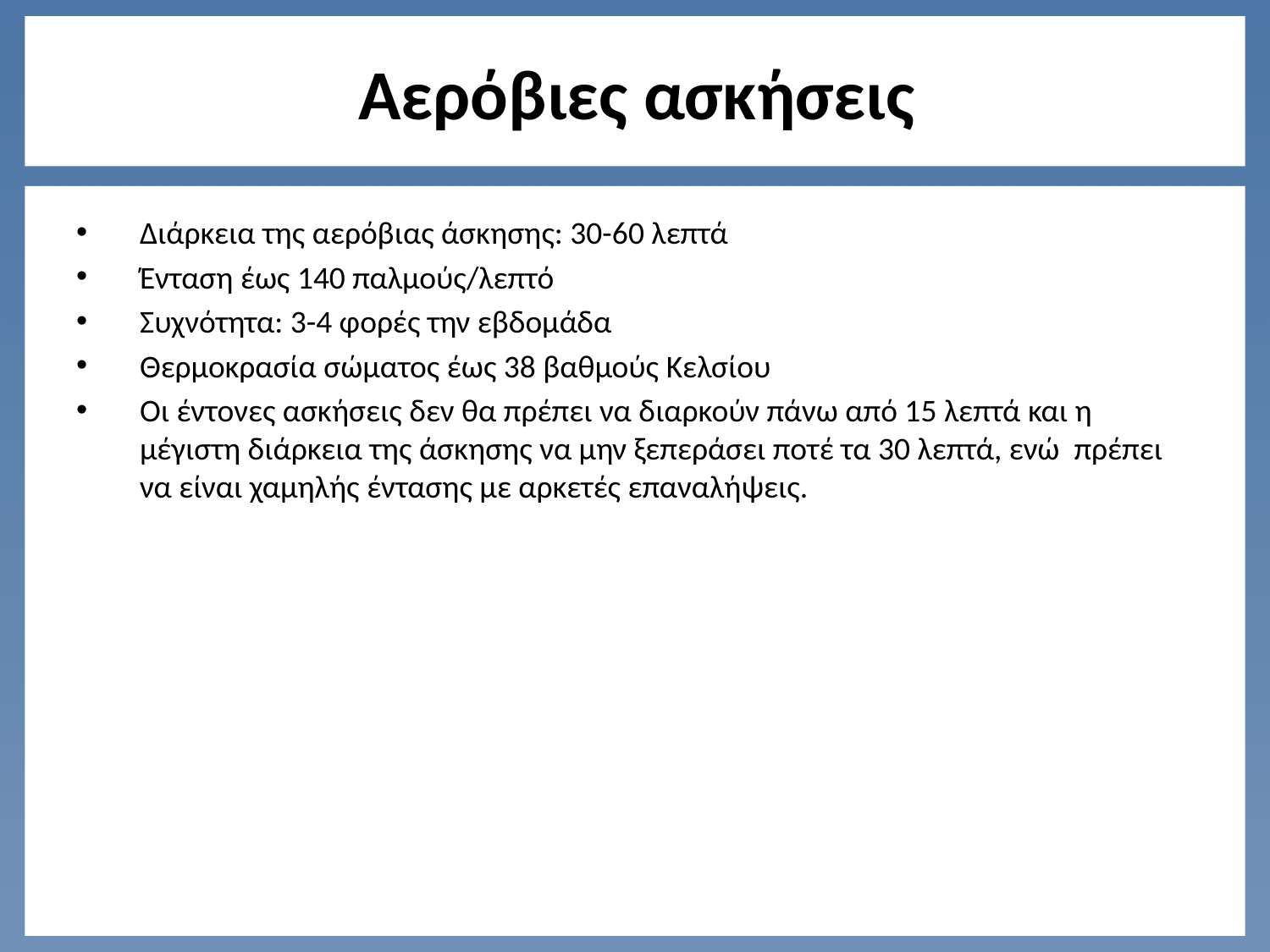

# Αερόβιες ασκήσεις
Διάρκεια της αερόβιας άσκησης: 30-60 λεπτά
Ένταση έως 140 παλμούς/λεπτό
Συχνότητα: 3-4 φορές την εβδομάδα
Θερμοκρασία σώματος έως 38 βαθμούς Κελσίου
Οι έντονες ασκήσεις δεν θα πρέπει να διαρκούν πάνω από 15 λεπτά και η μέγιστη διάρκεια της άσκησης να μην ξεπεράσει ποτέ τα 30 λεπτά, ενώ  πρέπει να είναι χαμηλής έντασης με αρκετές επαναλήψεις.